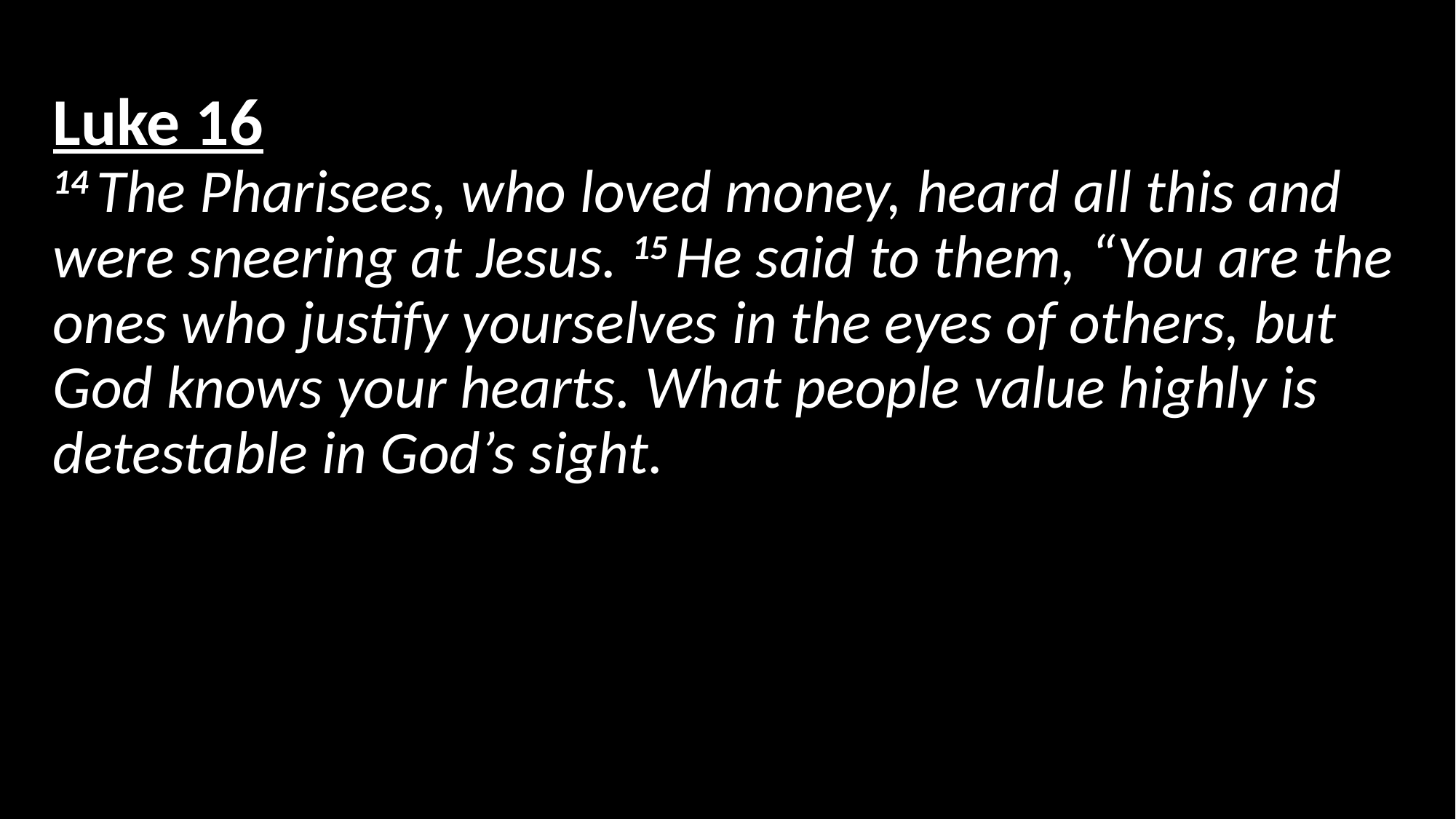

# Luke 16 14 The Pharisees, who loved money, heard all this and were sneering at Jesus. 15 He said to them, “You are the ones who justify yourselves in the eyes of others, but God knows your hearts. What people value highly is detestable in God’s sight.